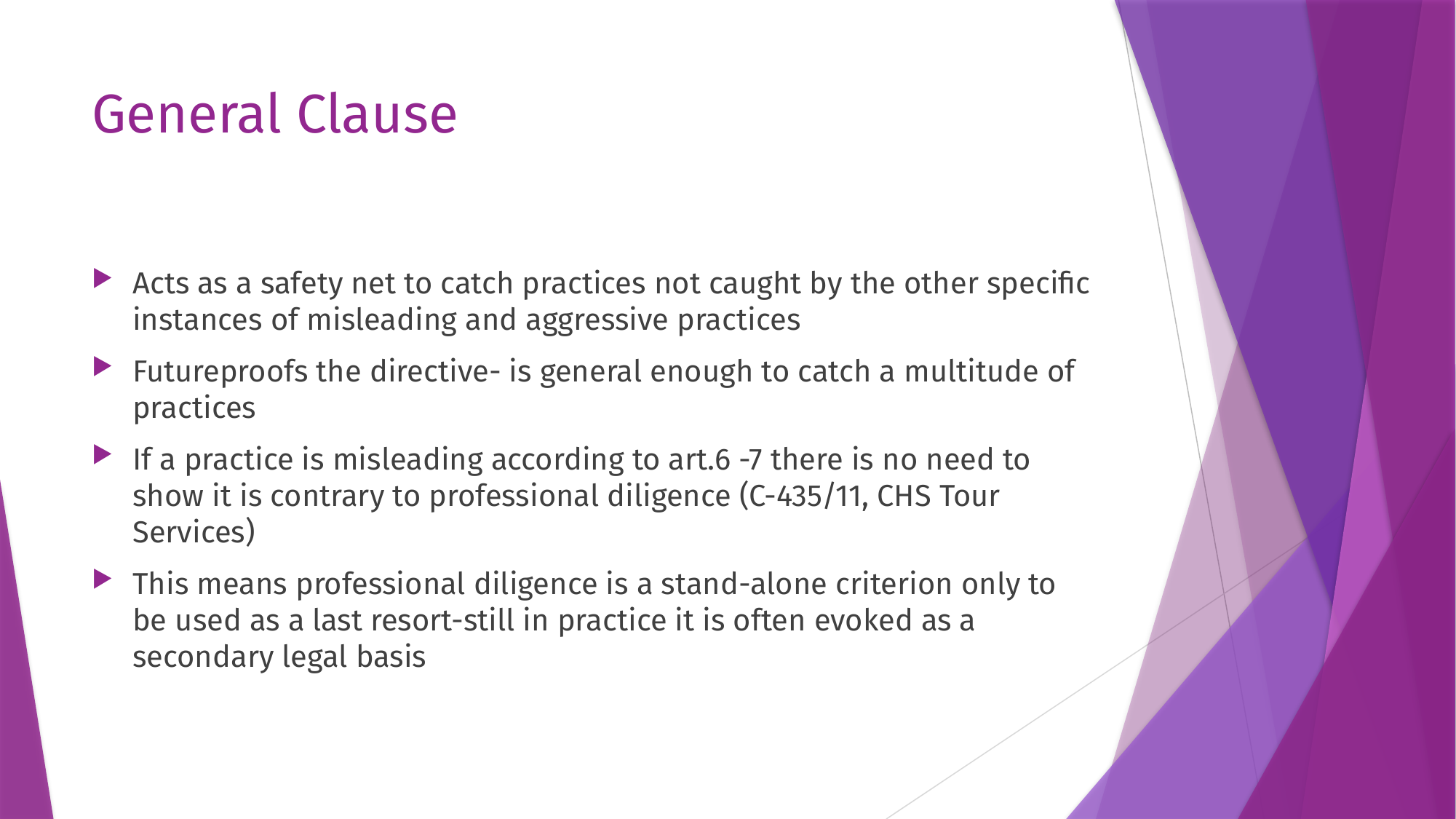

# General Clause
Acts as a safety net to catch practices not caught by the other specific instances of misleading and aggressive practices
Futureproofs the directive- is general enough to catch a multitude of practices
If a practice is misleading according to art.6 -7 there is no need to show it is contrary to professional diligence (C-435/11, CHS Tour Services)
This means professional diligence is a stand-alone criterion only to be used as a last resort-still in practice it is often evoked as a secondary legal basis